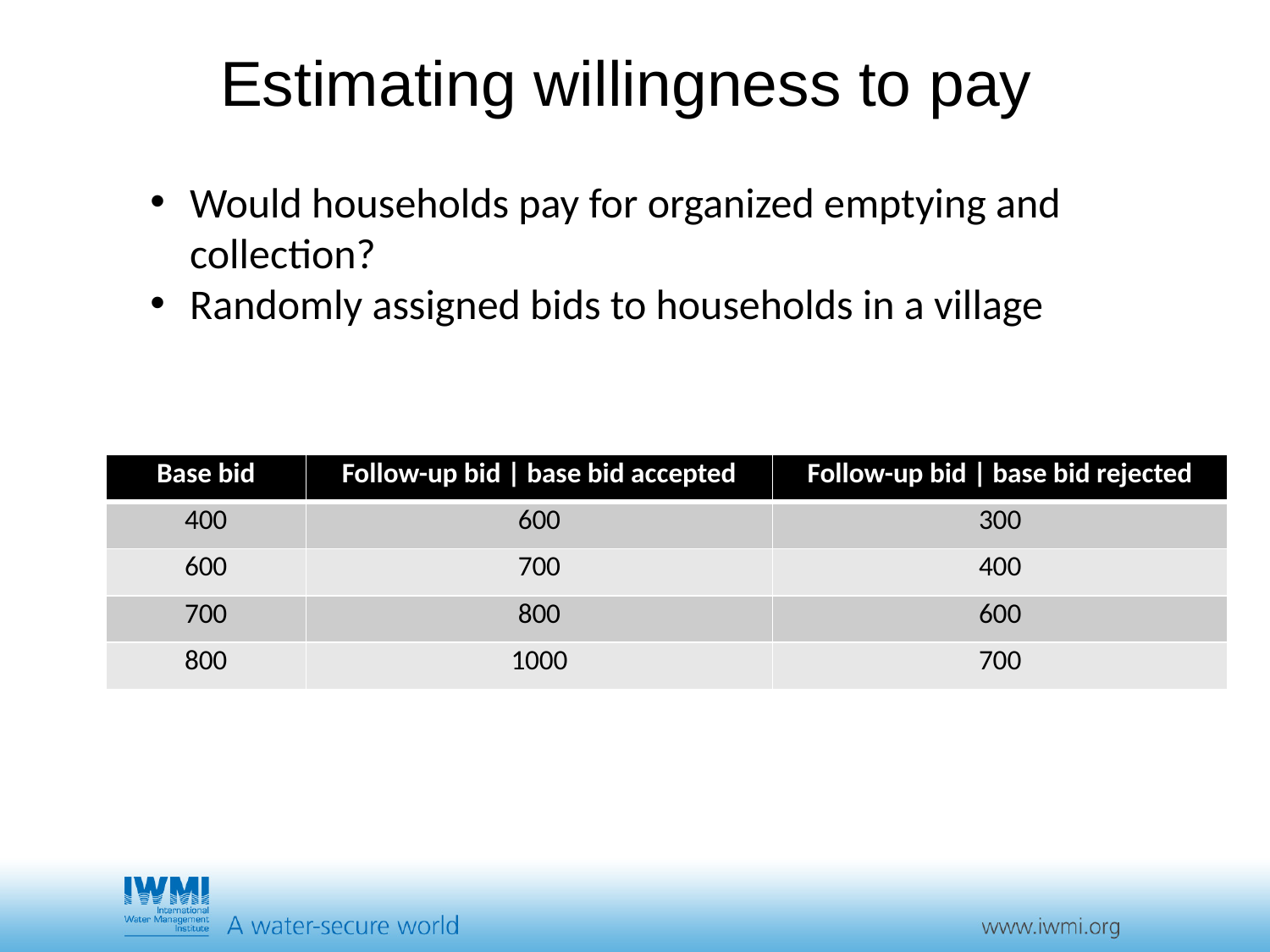

# Estimating willingness to pay
Would households pay for organized emptying and collection?
Randomly assigned bids to households in a village

| Base bid | Follow-up bid | base bid accepted | Follow-up bid | base bid rejected |
| --- | --- | --- |
| 400 | 600 | 300 |
| 600 | 700 | 400 |
| 700 | 800 | 600 |
| 800 | 1000 | 700 |